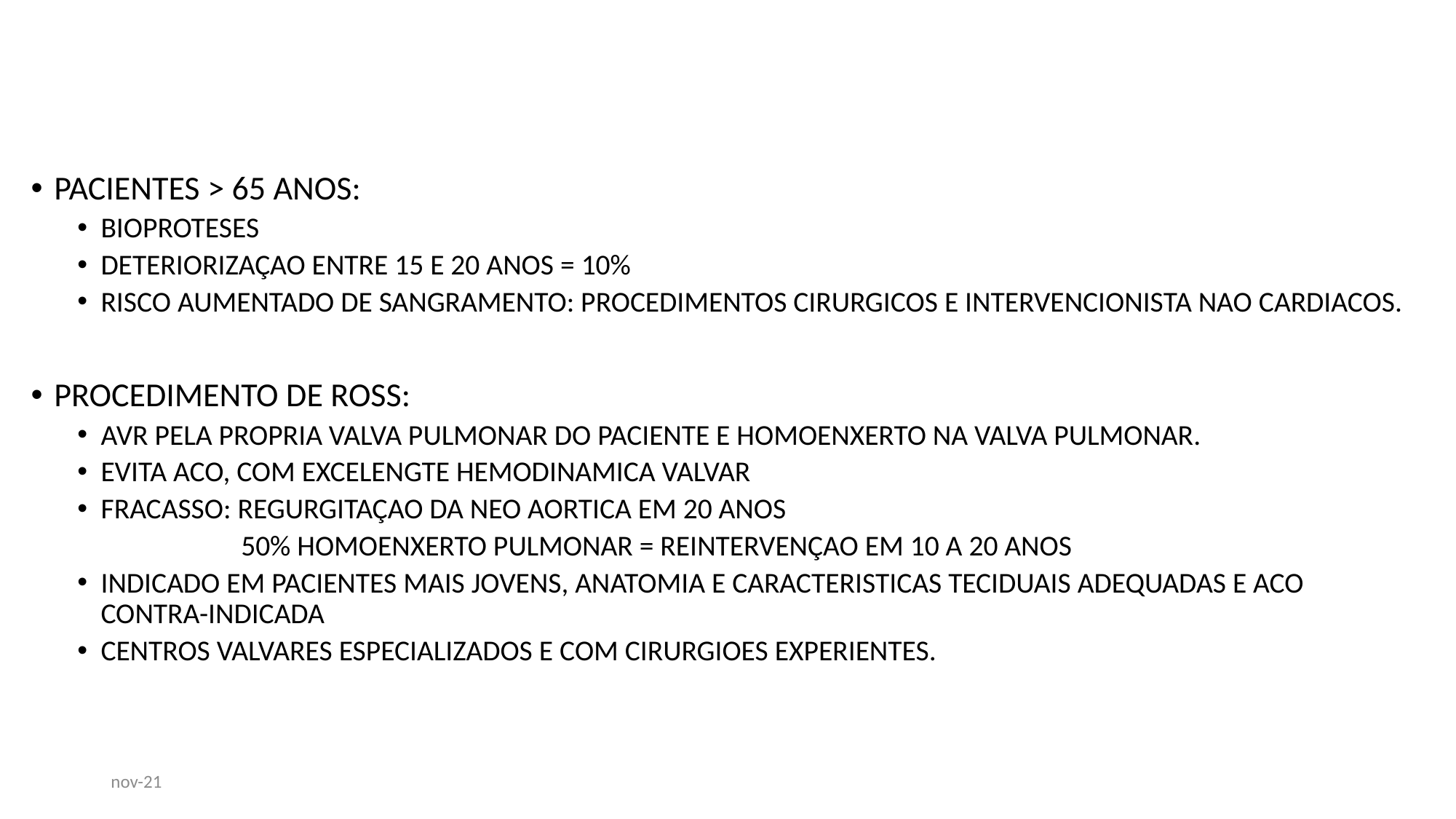

PACIENTES > 65 ANOS:
BIOPROTESES
DETERIORIZAÇAO ENTRE 15 E 20 ANOS = 10%
RISCO AUMENTADO DE SANGRAMENTO: PROCEDIMENTOS CIRURGICOS E INTERVENCIONISTA NAO CARDIACOS.

PROCEDIMENTO DE ROSS:
AVR PELA PROPRIA VALVA PULMONAR DO PACIENTE E HOMOENXERTO NA VALVA PULMONAR.
EVITA ACO, COM EXCELENGTE HEMODINAMICA VALVAR
FRACASSO: REGURGITAÇAO DA NEO AORTICA EM 20 ANOS
                         50% HOMOENXERTO PULMONAR = REINTERVENÇAO EM 10 A 20 ANOS
INDICADO EM PACIENTES MAIS JOVENS, ANATOMIA E CARACTERISTICAS TECIDUAIS ADEQUADAS E ACO CONTRA-INDICADA
CENTROS VALVARES ESPECIALIZADOS E COM CIRURGIOES EXPERIENTES.

nov-21